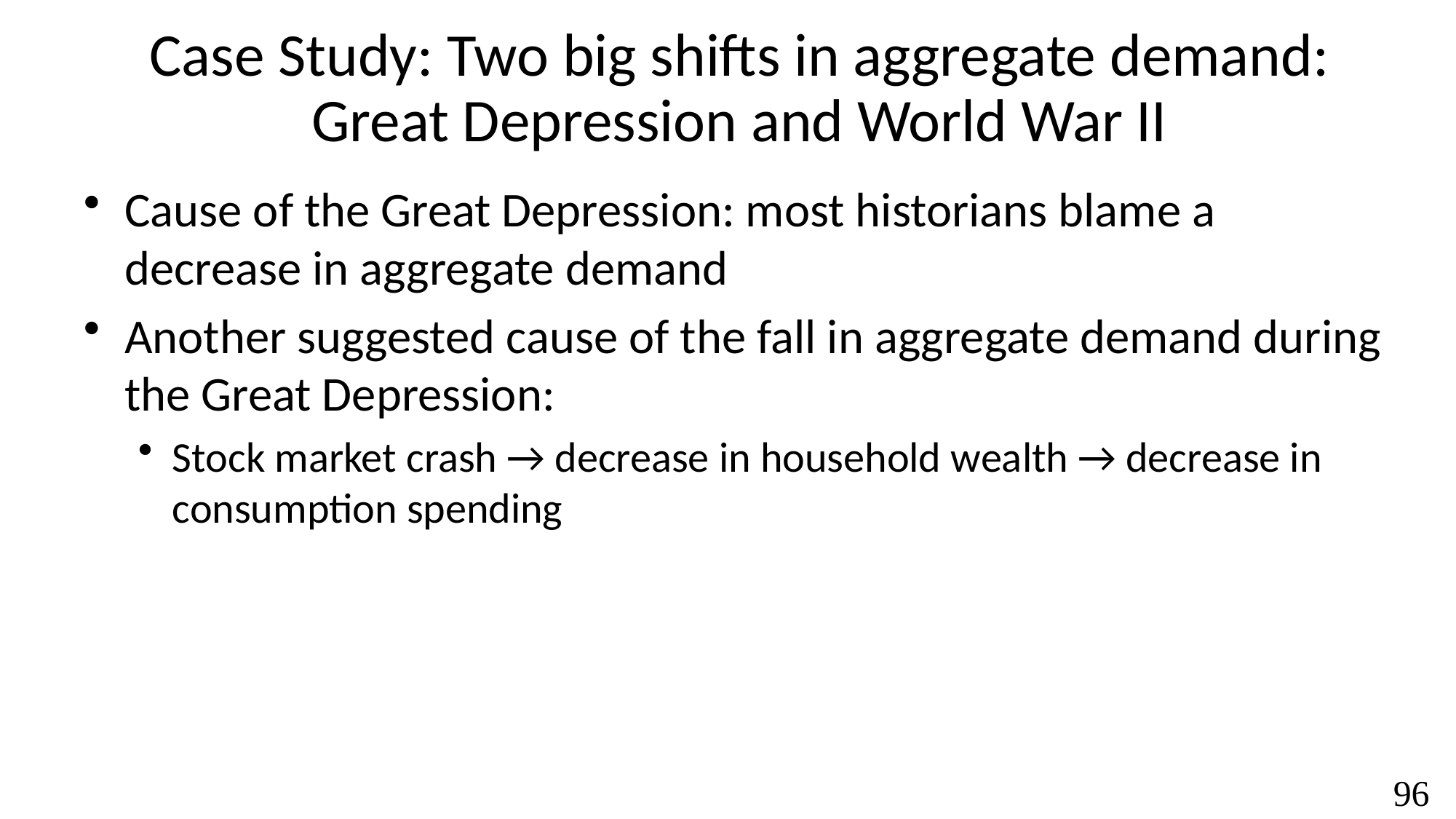

# Case Study: Two big shifts in aggregate demand: Great Depression and World War II
Cause of the Great Depression: most historians blame a decrease in aggregate demand
Another suggested cause of the fall in aggregate demand during the Great Depression:
Stock market crash → decrease in household wealth → decrease in consumption spending

96